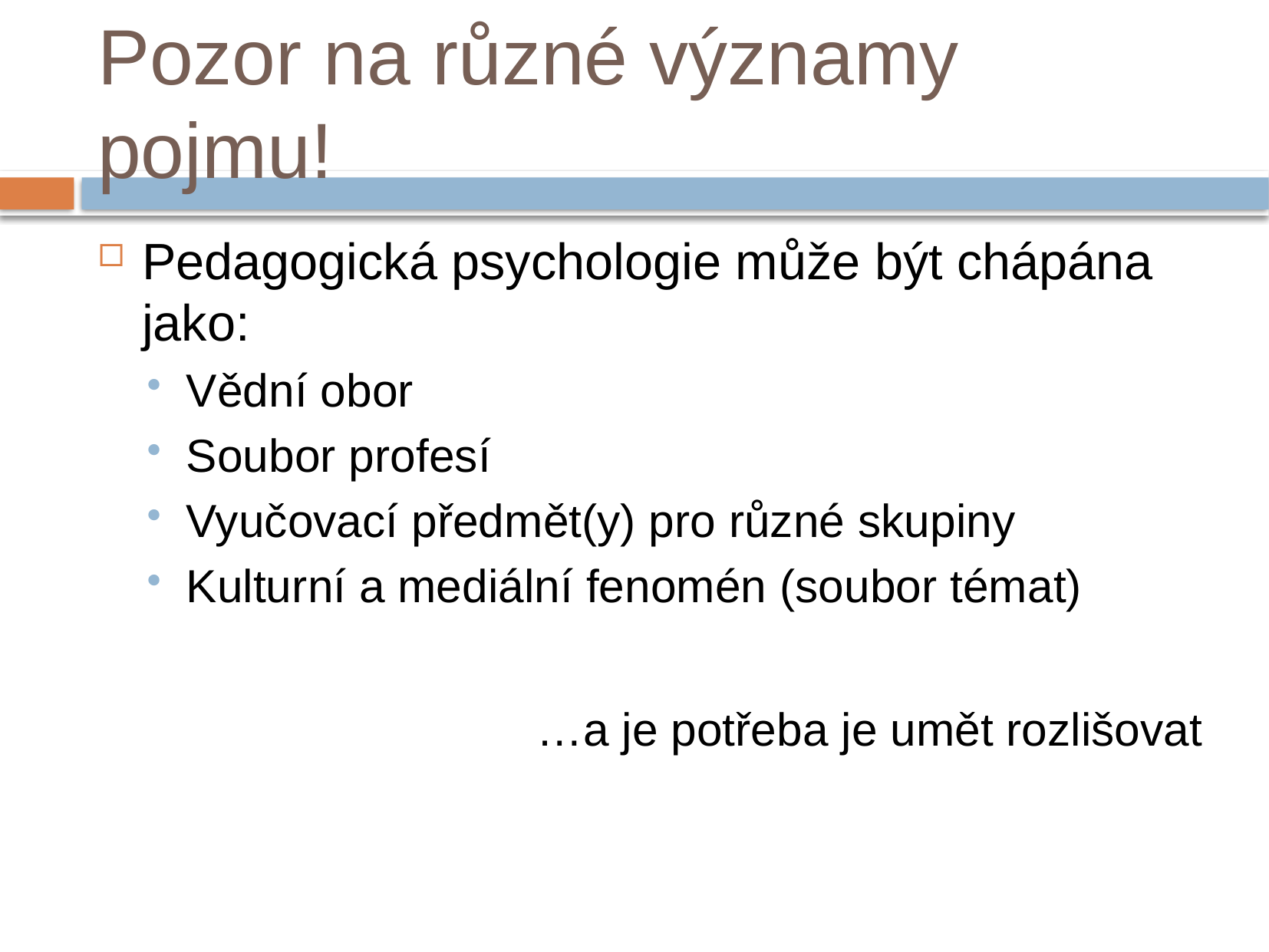

# Pozor na různé významy pojmu!
Pedagogická psychologie může být chápána jako:
Vědní obor
Soubor profesí
Vyučovací předmět(y) pro různé skupiny
Kulturní a mediální fenomén (soubor témat)

…a je potřeba je umět rozlišovat